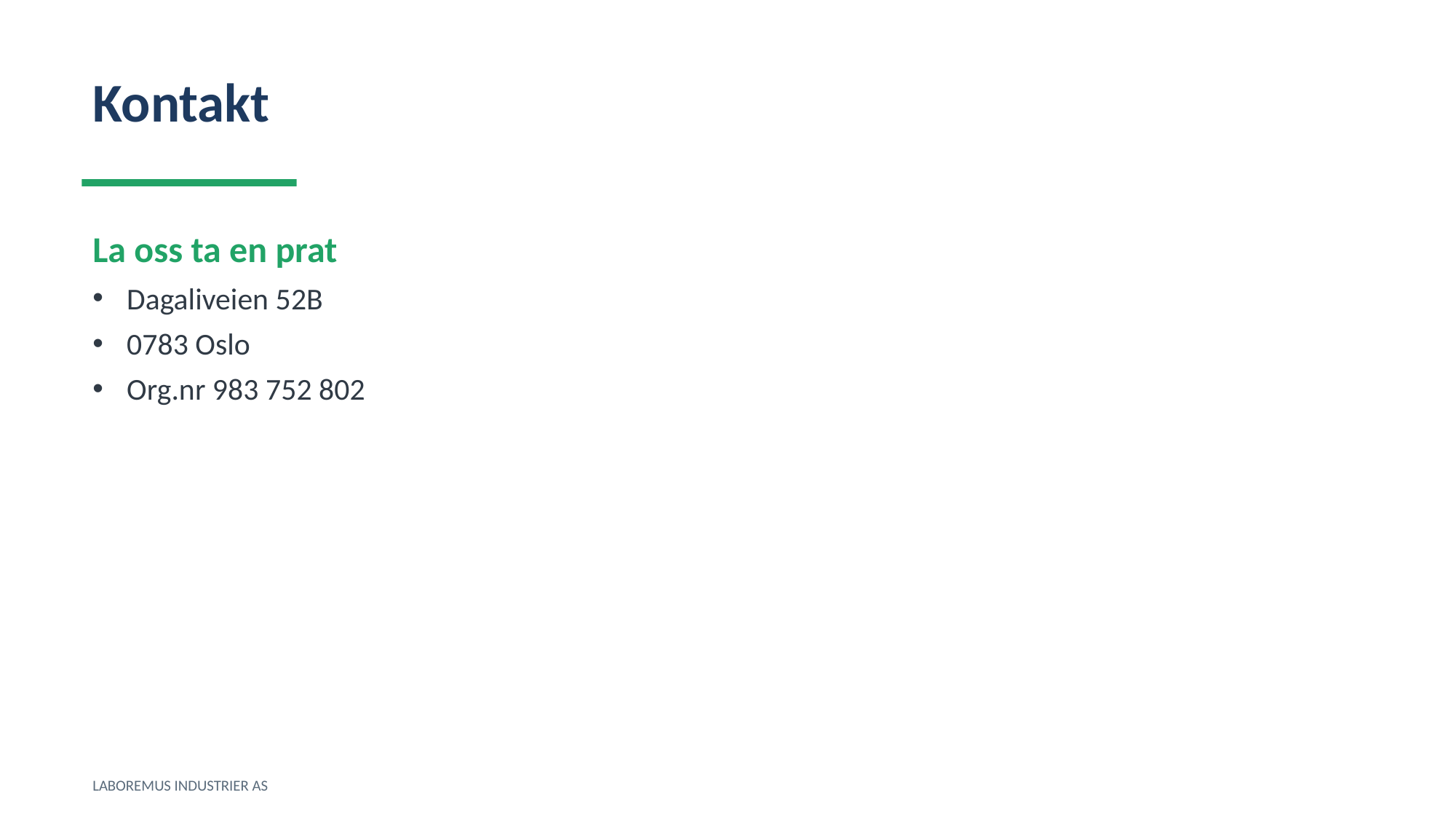

Kontakt

La oss ta en prat
Dagaliveien 52B
0783 Oslo
Org.nr 983 752 802
LABOREMUS INDUSTRIER AS